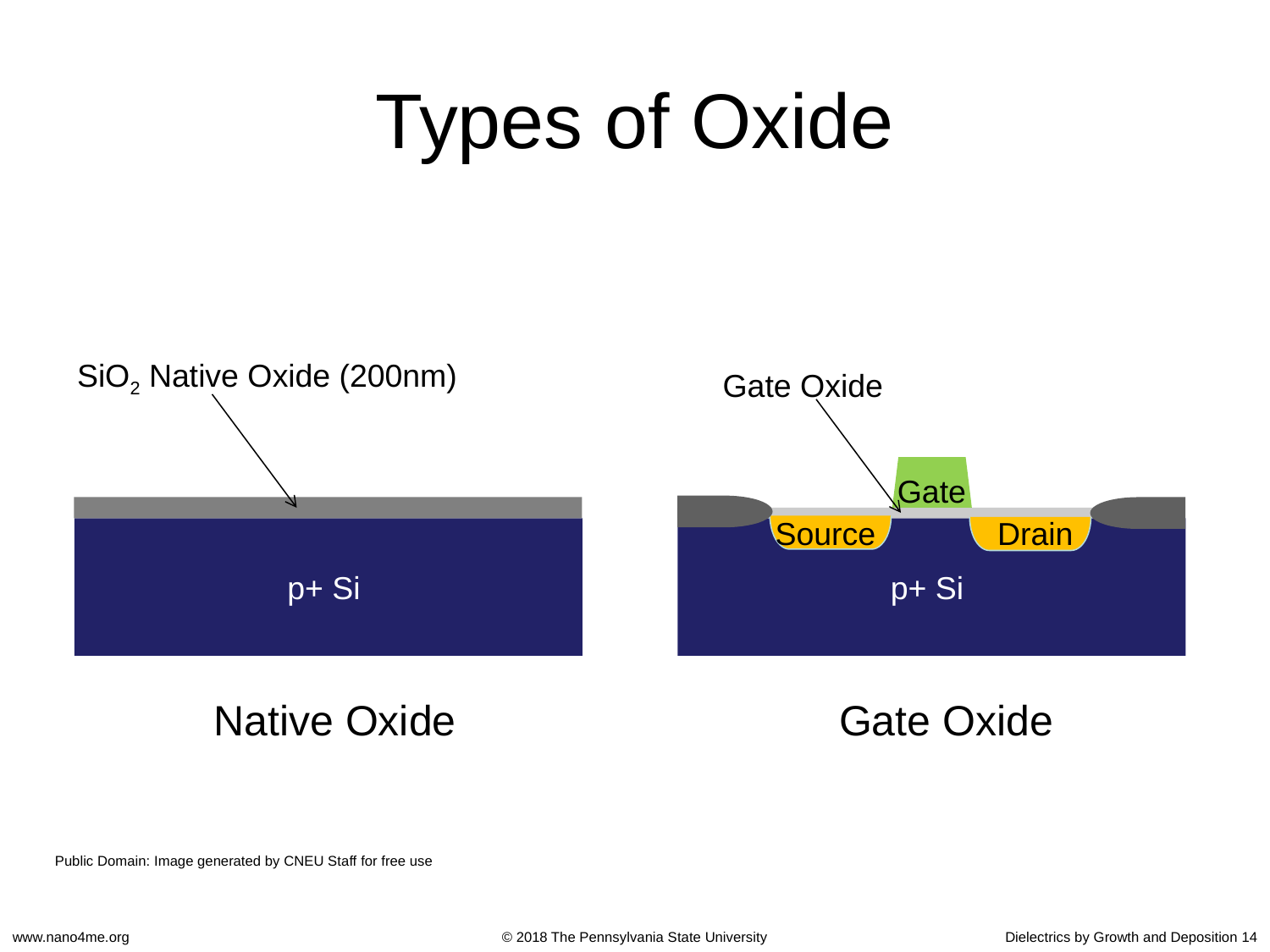

# Types of Oxide
SiO2 Native Oxide (200nm)
Gate Oxide

Gate

p+ Si
Source
Drain

p+ Si
Native Oxide
Gate Oxide
Public Domain: Image generated by CNEU Staff for free use